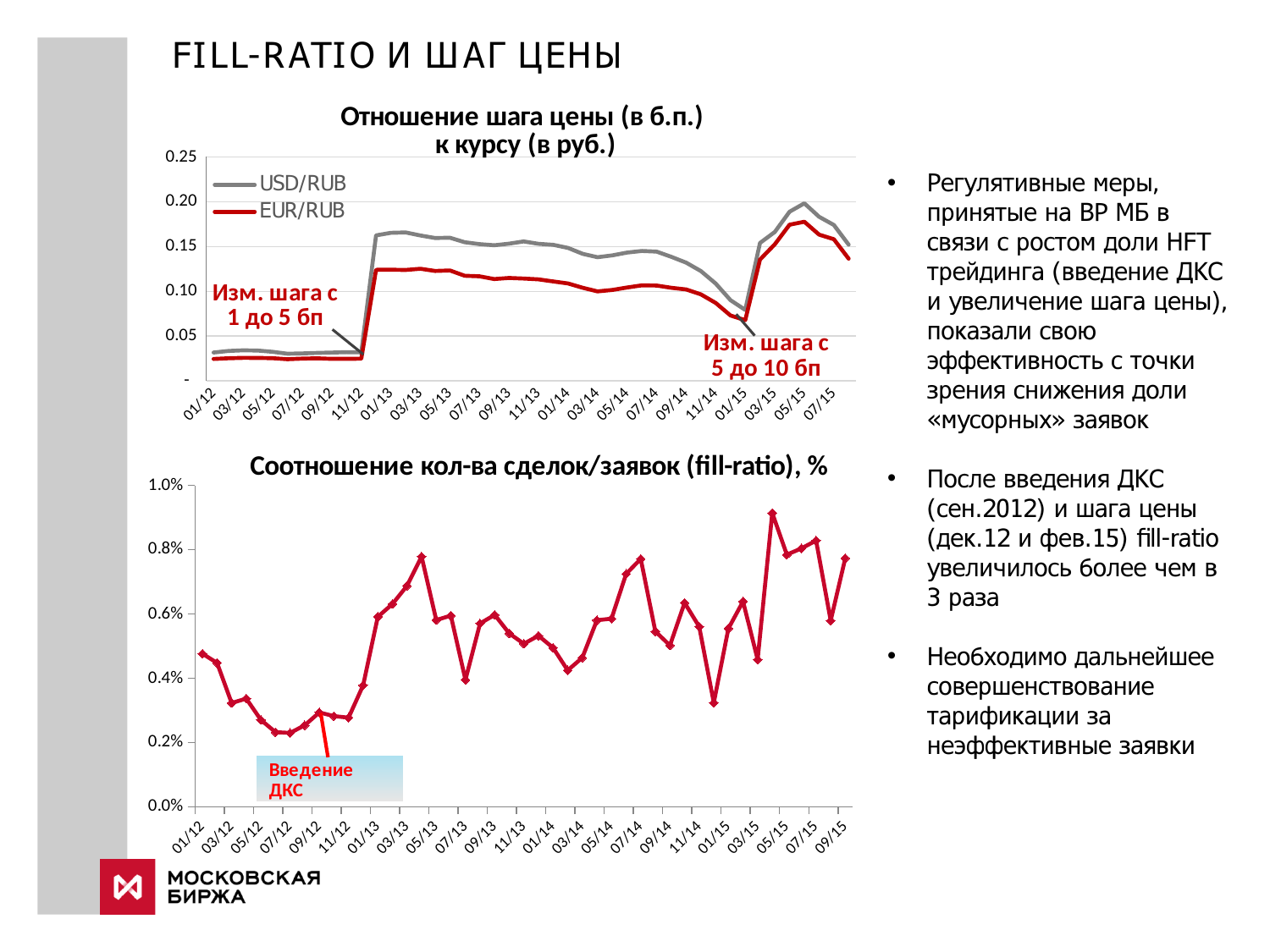

# FILL-RATIO И ШАГ ЦЕНЫ

### Chart: Отношение шага цены (в б.п.) к курсу (в руб.)

| Category |  |  |
|---|---|---|
| 40909 | 0.031733985784081056 | 0.024586971083029156 |
| 40940 | 0.03346108776642554 | 0.025327846815156235 |
| 40969 | 0.034232173661396935 | 0.025788631220788175 |
| 41000 | 0.033910670573821834 | 0.025755677716506525 |
| 41030 | 0.032535435349688537 | 0.025370150495732744 |
| 41061 | 0.030412293378878793 | 0.024267362266338667 |
| 41091 | 0.03073294869651089 | 0.024952425931559122 |
| 41122 | 0.0312922487875274 | 0.02527123728856765 |
| 41153 | 0.031698036893028164 | 0.024698819507572228 |
| 41183 | 0.03214709616678025 | 0.02479980893364596 |
| 41214 | 0.0318483847030085 | 0.024818033586835764 |
| 41244 | 0.16247632110715263 | 0.12400258520589638 |
| 41275 | 0.16532578272114115 | 0.124162558035649 |
| 41306 | 0.1657656200114909 | 0.12383836517506659 |
| 41334 | 0.16241077355114567 | 0.125180792359365 |
| 41365 | 0.15955026551339868 | 0.12274321260720089 |
| 41395 | 0.15989635061706284 | 0.12327656427980536 |
| 41426 | 0.15486767861011638 | 0.11740306399752243 |
| 41456 | 0.15272132806466887 | 0.11679814244234259 |
| 41487 | 0.15144741738784323 | 0.11372077311516864 |
| 41518 | 0.15322186175360525 | 0.11492027433330097 |
| 41548 | 0.1557669953305118 | 0.11429177955878603 |
| 41579 | 0.15304973014271586 | 0.11337666665117185 |
| 41609 | 0.15196310277973804 | 0.11101502731128265 |
| 41640 | 0.1485183961138833 | 0.10880636327100332 |
| 41671 | 0.14186795838388558 | 0.10393624218308514 |
| 41699 | 0.13812702243859667 | 0.09993730932585988 |
| 41730 | 0.14018274732696986 | 0.10154187646987635 |
| 41760 | 0.14333617234512022 | 0.10429736430130673 |
| 41791 | 0.1451063956369409 | 0.10669174918562187 |
| 41821 | 0.1443609354789469 | 0.10648088006169591 |
| 41852 | 0.13851018943912694 | 0.10395163640666032 |
| 41883 | 0.13207359140513095 | 0.10211922456602346 |
| 41913 | 0.12255296366102146 | 0.0966081630033411 |
| 41944 | 0.10868444113753917 | 0.08705422686140003 |
| 41974 | 0.0901629588925759 | 0.07304773131344404 |
| 42005 | 0.07926768672776063 | 0.06782006950057942 |
| 42036 | 0.15403291407735992 | 0.13551787191863562 |
| 42064 | 0.1662586863236159 | 0.15251163790890274 |
| 42095 | 0.1888848641149409 | 0.17434618003160895 |
| 42125 | 0.19826260278263763 | 0.1776945693341109 |
| 42156 | 0.18322682329011855 | 0.1633215941400834 |
| 42186 | 0.17406985771529834 | 0.15820740826137075 |
| 42217 | 0.15210129018832963 | 0.1364866604762383 |
Регулятивные меры, принятые на ВР МБ в связи с ростом доли HFT трейдинга (введение ДКС и увеличение шага цены), показали свою эффективность с точки зрения снижения доли «мусорных» заявок

После введения ДКС (сен.2012) и шага цены (дек.12 и фев.15) fill-ratio увеличилось более чем в 3 раза

Необходимо дальнейшее совершенствование тарификации за неэффективные заявки

### Chart: Соотношение кол-ва сделок/заявок (fill-ratio), %

| Category | Fill-ratio, % |
|---|---|
| 40909 | 0.004761598230033415 |
| 40940 | 0.0044766982540059294 |
| 40969 | 0.003225611182206549 |
| 41000 | 0.00336489334379372 |
| 41030 | 0.00270093937786971 |
| 41061 | 0.00231955716392949 |
| 41091 | 0.0022957624081684186 |
| 41122 | 0.0025330974418958144 |
| 41153 | 0.0029343185226514412 |
| 41183 | 0.0028191632289144425 |
| 41214 | 0.002770168024695498 |
| 41244 | 0.0037769920655315874 |
| 41275 | 0.005910441424620158 |
| 41306 | 0.006308507235797043 |
| 41334 | 0.006874921091352812 |
| 41365 | 0.00778635470921461 |
| 41395 | 0.005810851420905712 |
| 41426 | 0.005947721227830844 |
| 41456 | 0.003949489164554776 |
| 41487 | 0.005704160700612098 |
| 41518 | 0.005972048478260401 |
| 41548 | 0.005392831179155055 |
| 41579 | 0.005071987207884024 |
| 41609 | 0.0053234345086794 |
| 41640 | 0.004947953741424999 |
| 41671 | 0.004242692913613582 |
| 41699 | 0.004636848209974024 |
| 41730 | 0.005803057349277174 |
| 41760 | 0.005854649254215404 |
| 41791 | 0.007246921174946385 |
| 41821 | 0.007713868291664474 |
| 41852 | 0.005456861369071445 |
| 41883 | 0.005020218421490082 |
| 41913 | 0.006346301087770186 |
| 41944 | 0.005605268688056773 |
| 41974 | 0.003235678514661726 |
| 42005 | 0.005545945142641125 |
| 42036 | 0.006390052679617345 |
| 42064 | 0.004581191700443182 |
| 42095 | 0.009142266196702262 |
| 42125 | 0.007845381960034419 |
| 42156 | 0.008041580335769068 |
| 42186 | 0.008283951128774942 |
| 42217 | 0.0057935635465357046 |
| 42248 | 0.007736421938539644 |